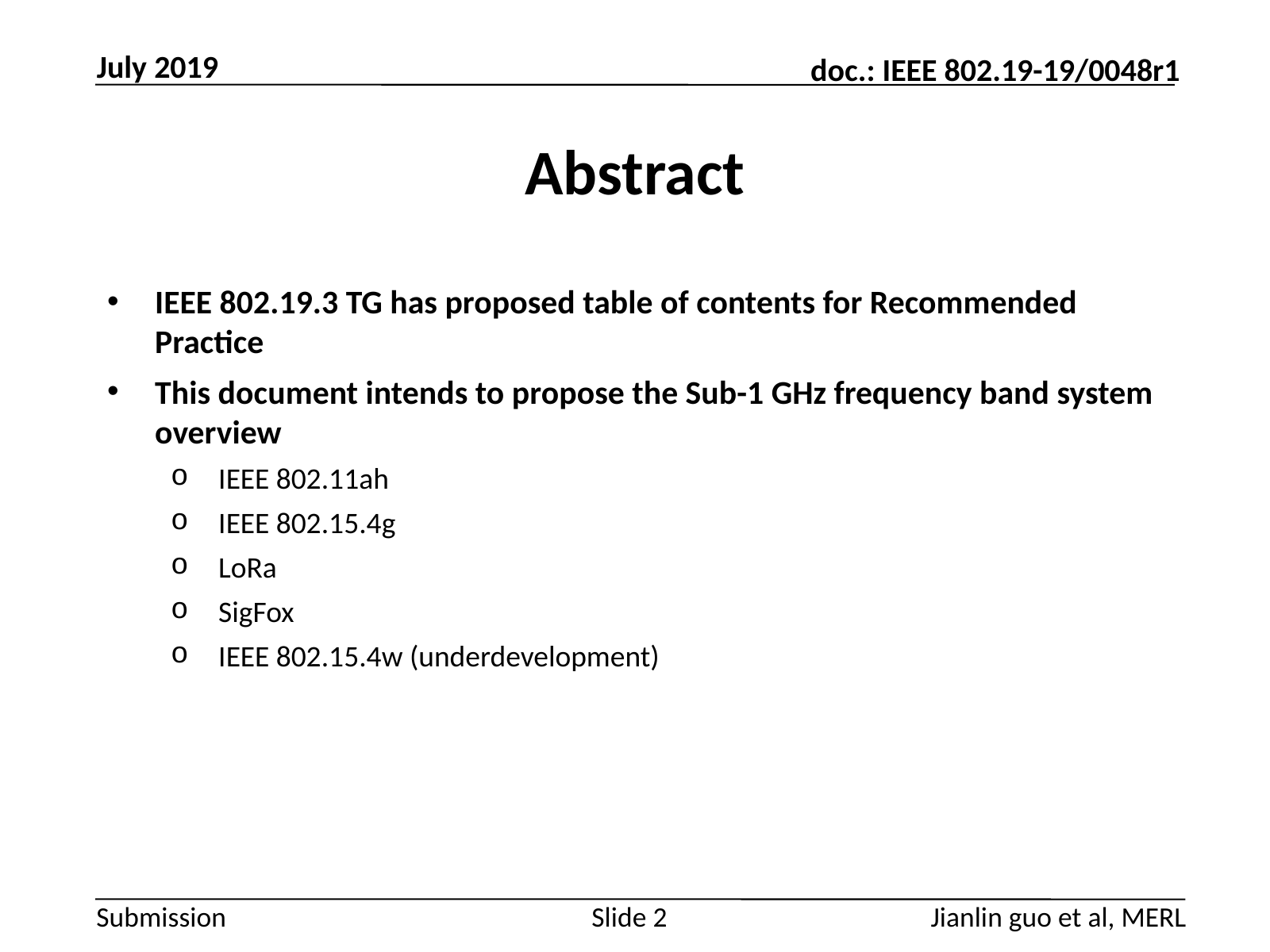

July 2019
# Abstract
IEEE 802.19.3 TG has proposed table of contents for Recommended Practice
This document intends to propose the Sub-1 GHz frequency band system overview
IEEE 802.11ah
IEEE 802.15.4g
LoRa
SigFox
IEEE 802.15.4w (underdevelopment)
Jianlin guo et al, MERL
Slide 2